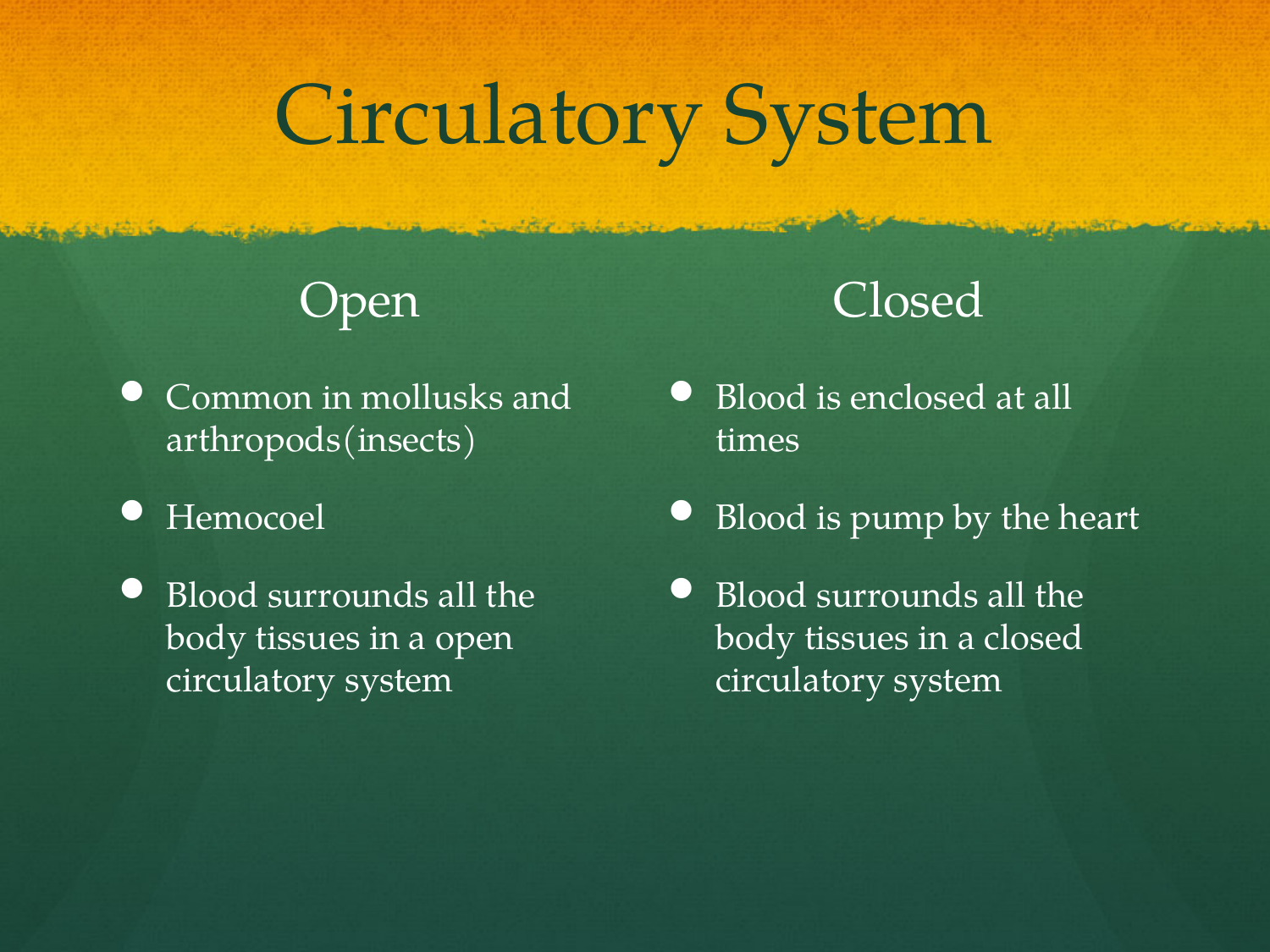

# Circulatory System
Open
Closed
Common in mollusks and arthropods(insects)
Hemocoel
Blood surrounds all the body tissues in a open circulatory system

Blood is enclosed at all times
Blood is pump by the heart
Blood surrounds all the body tissues in a closed circulatory system